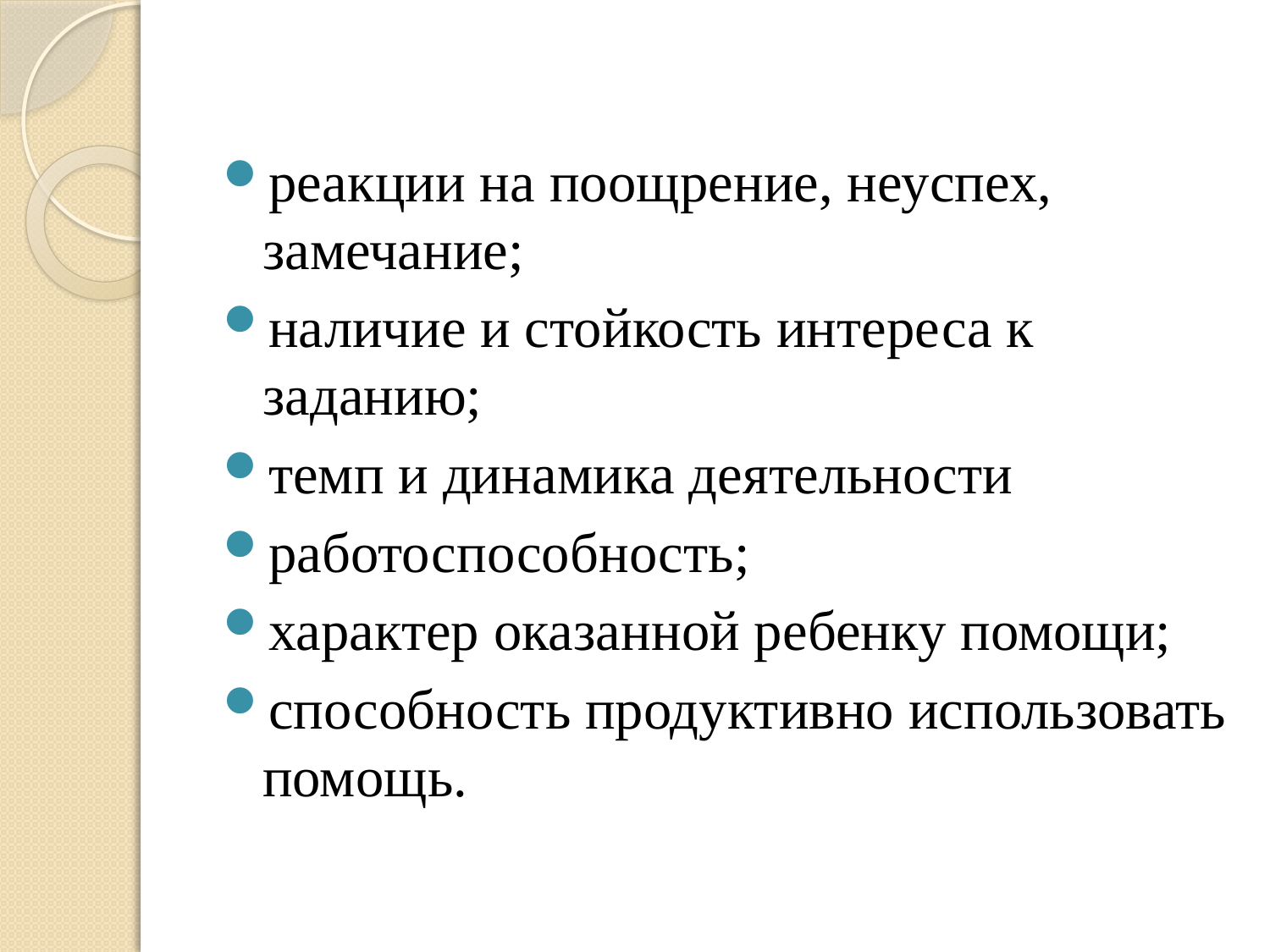

реакции на поощрение, неуспех, замечание;
наличие и стойкость интереса к заданию;
темп и динамика деятельности
работоспособность;
характер оказанной ребенку помощи;
способность продуктивно использовать помощь.